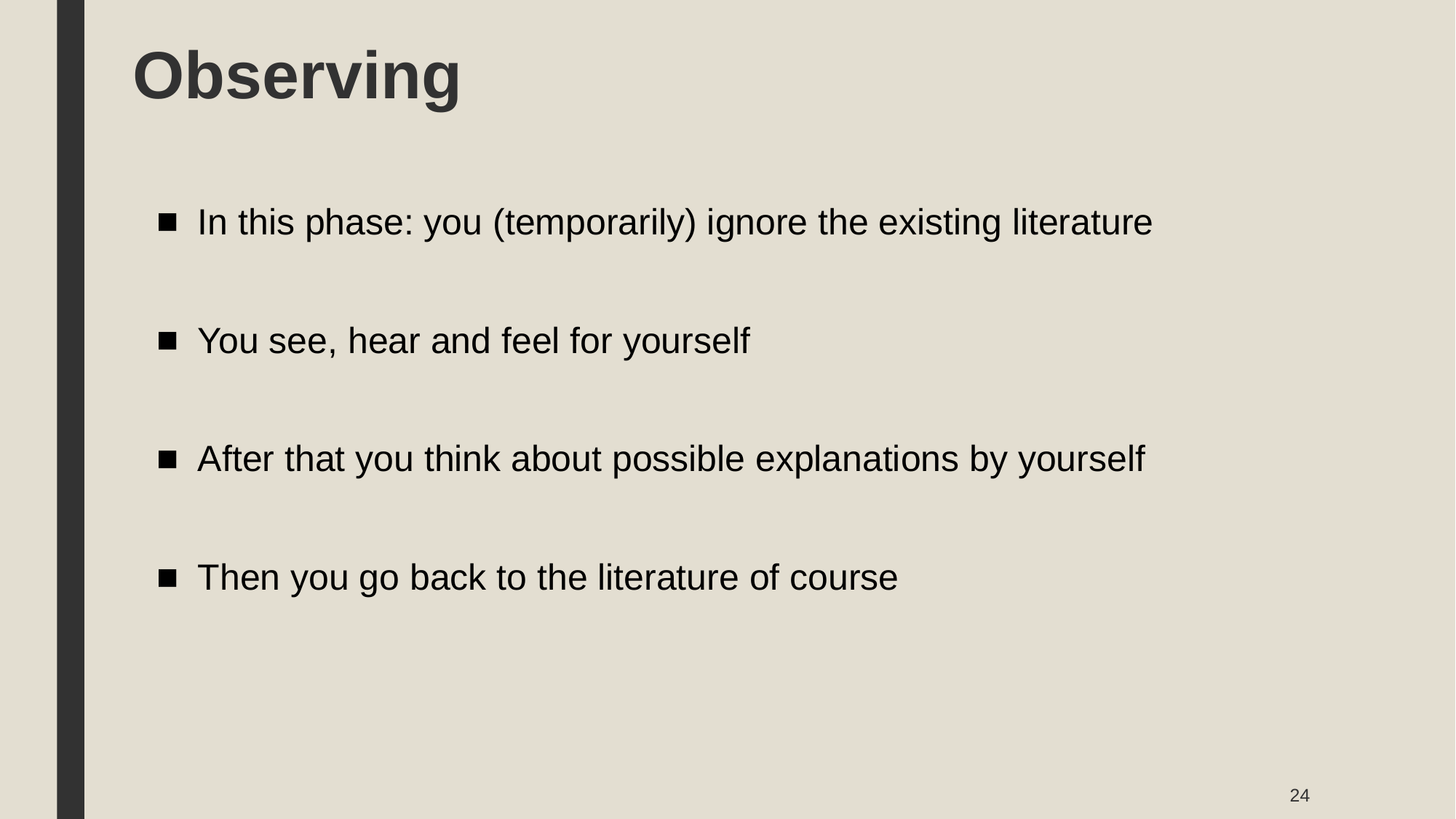

# Observing

In this phase: you (temporarily) ignore the existing literature

You see, hear and feel for yourself

After that you think about possible explanations by yourself

Then you go back to the literature of course

24